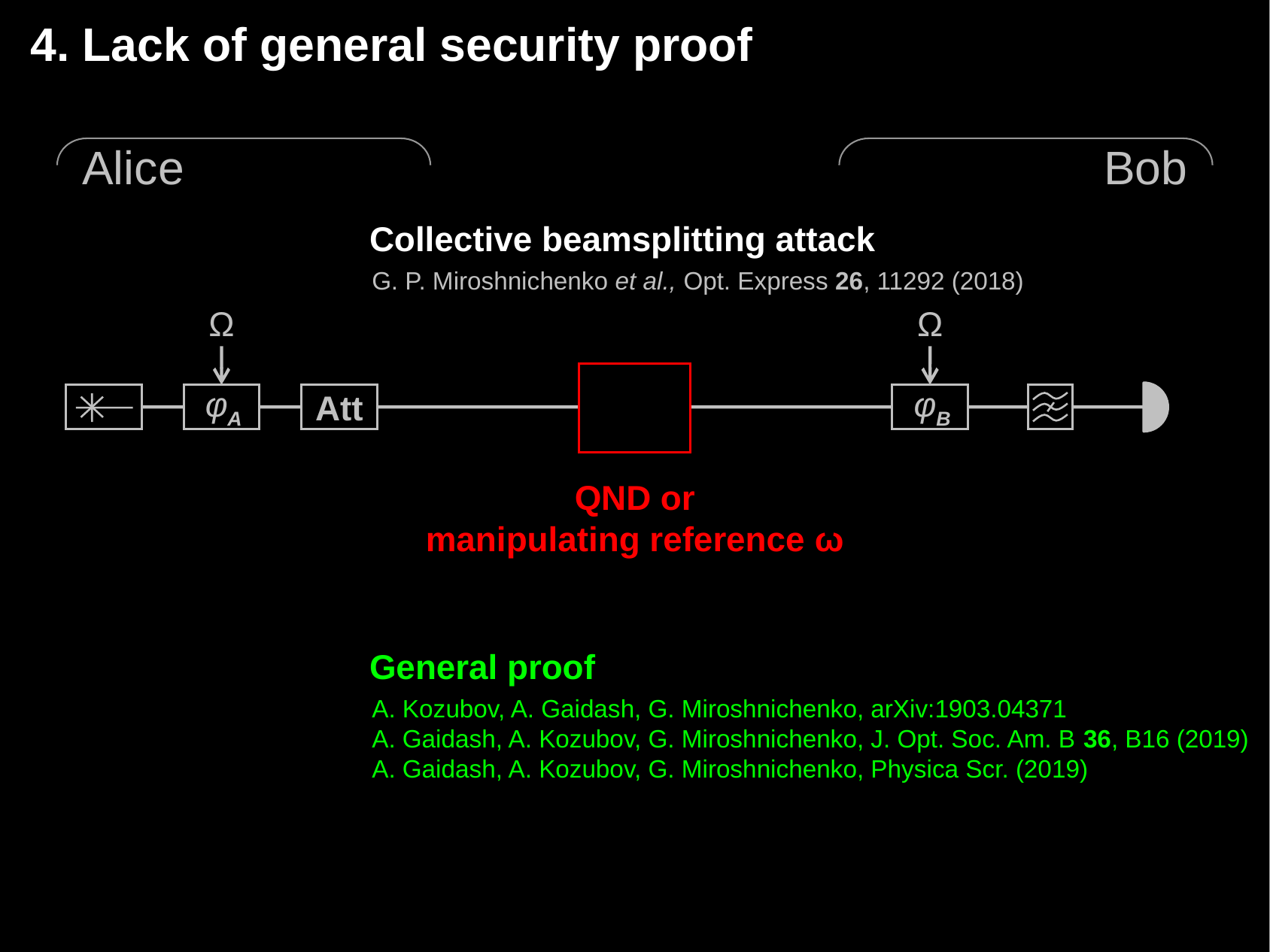

# 4. Lack of general security proof

Alice

Bob
Ω

φA

Ω

φB

Att

Collective beamsplitting attack
G. P. Miroshnichenko et al., Opt. Express 26, 11292 (2018)

QND or
manipulating reference ω
General proof
A. Kozubov, A. Gaidash, G. Miroshnichenko, arXiv:1903.04371
A. Gaidash, A. Kozubov, G. Miroshnichenko, J. Opt. Soc. Am. B 36, B16 (2019)
A. Gaidash, A. Kozubov, G. Miroshnichenko, Physica Scr. (2019)